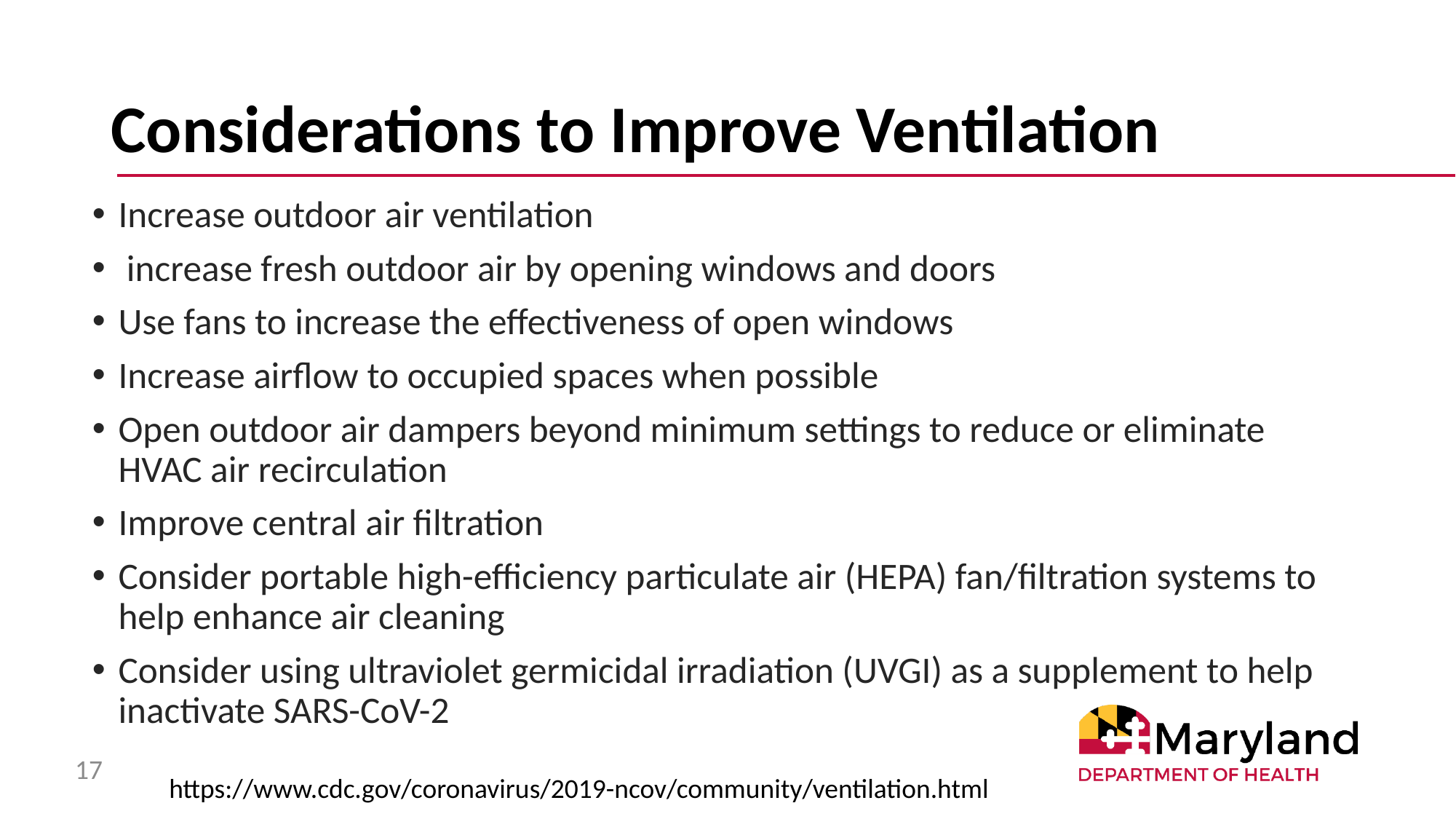

# Considerations to Improve Ventilation
Increase outdoor air ventilation
 increase fresh outdoor air by opening windows and doors
Use fans to increase the effectiveness of open windows
Increase airflow to occupied spaces when possible
Open outdoor air dampers beyond minimum settings to reduce or eliminate HVAC air recirculation
Improve central air filtration
Consider portable high-efficiency particulate air (HEPA) fan/filtration systems to help enhance air cleaning
Consider using ultraviolet germicidal irradiation (UVGI) as a supplement to help inactivate SARS-CoV-2

17
https://www.cdc.gov/coronavirus/2019-ncov/community/ventilation.html